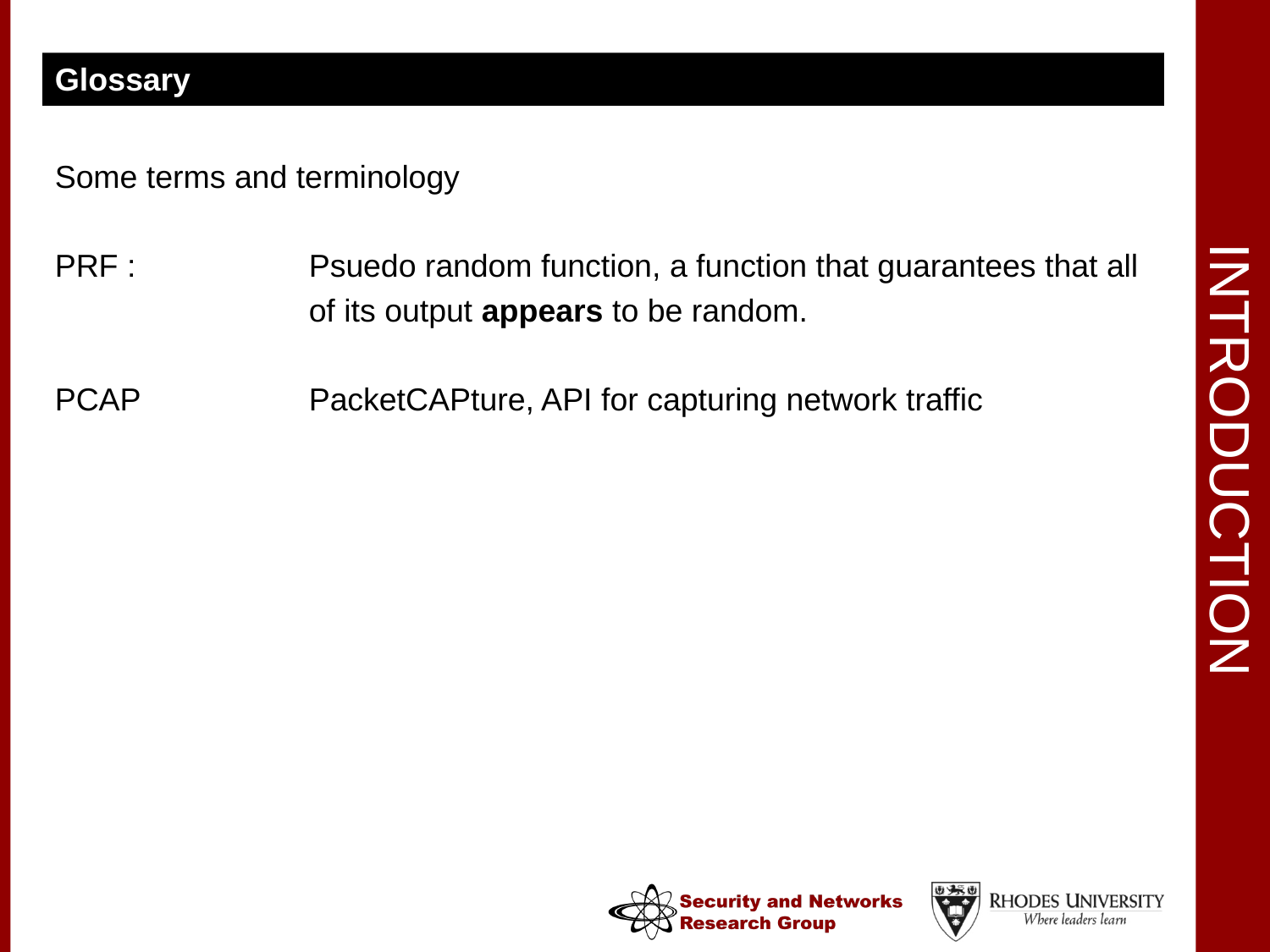

Glossary
# Introduction

Some terms and terminology

PRF : 		Psuedo random function, a function that guarantees that all
		of its output appears to be random.

PCAP		PacketCAPture, API for capturing network traffic